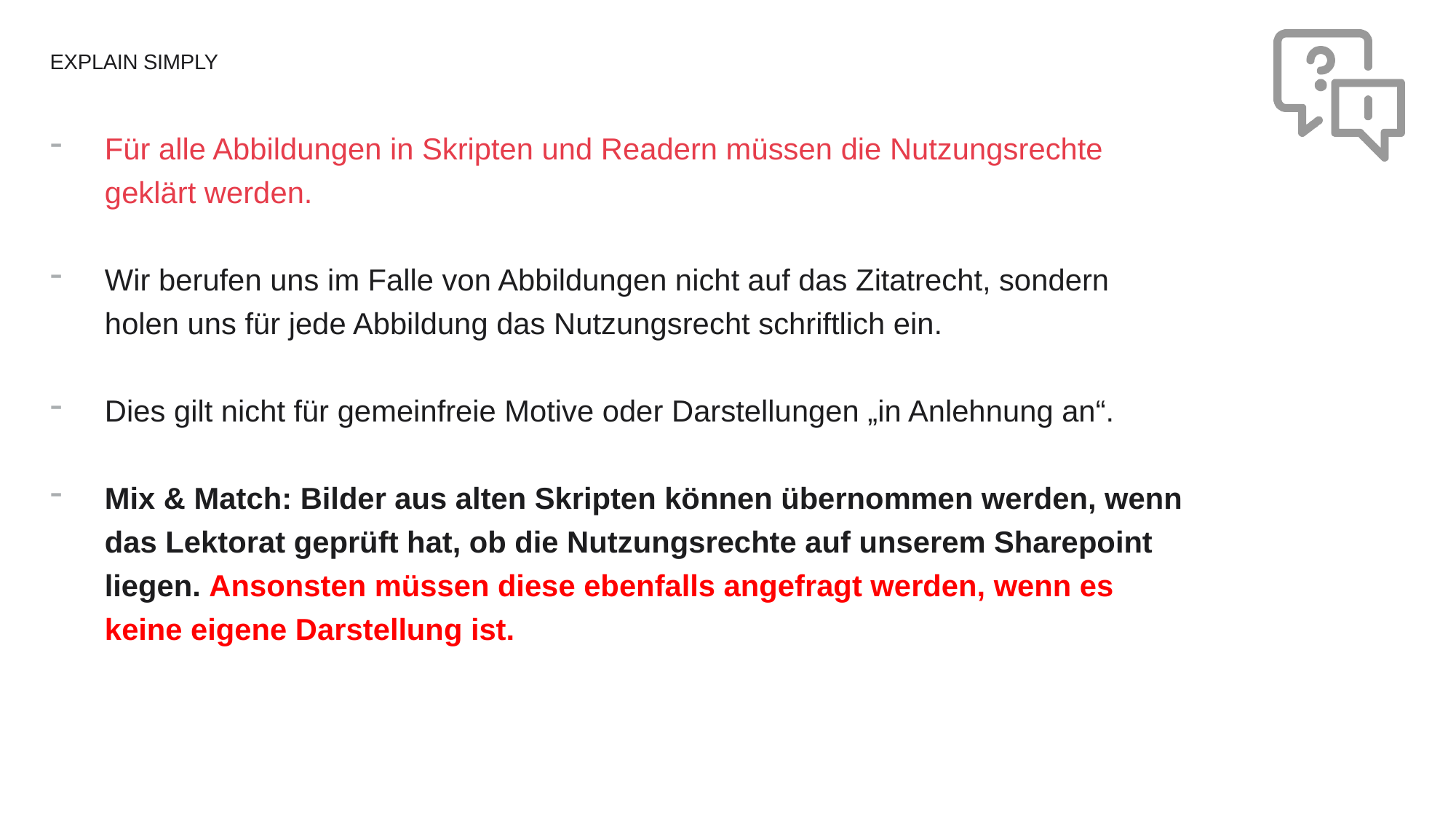

Für alle Abbildungen in Skripten und Readern müssen die Nutzungsrechte geklärt werden.

Wir berufen uns im Falle von Abbildungen nicht auf das Zitatrecht, sondern holen uns für jede Abbildung das Nutzungsrecht schriftlich ein.

Dies gilt nicht für gemeinfreie Motive oder Darstellungen „in Anlehnung an“.

Mix & Match: Bilder aus alten Skripten können übernommen werden, wenn das Lektorat geprüft hat, ob die Nutzungsrechte auf unserem Sharepoint liegen. Ansonsten müssen diese ebenfalls angefragt werden, wenn es keine eigene Darstellung ist.